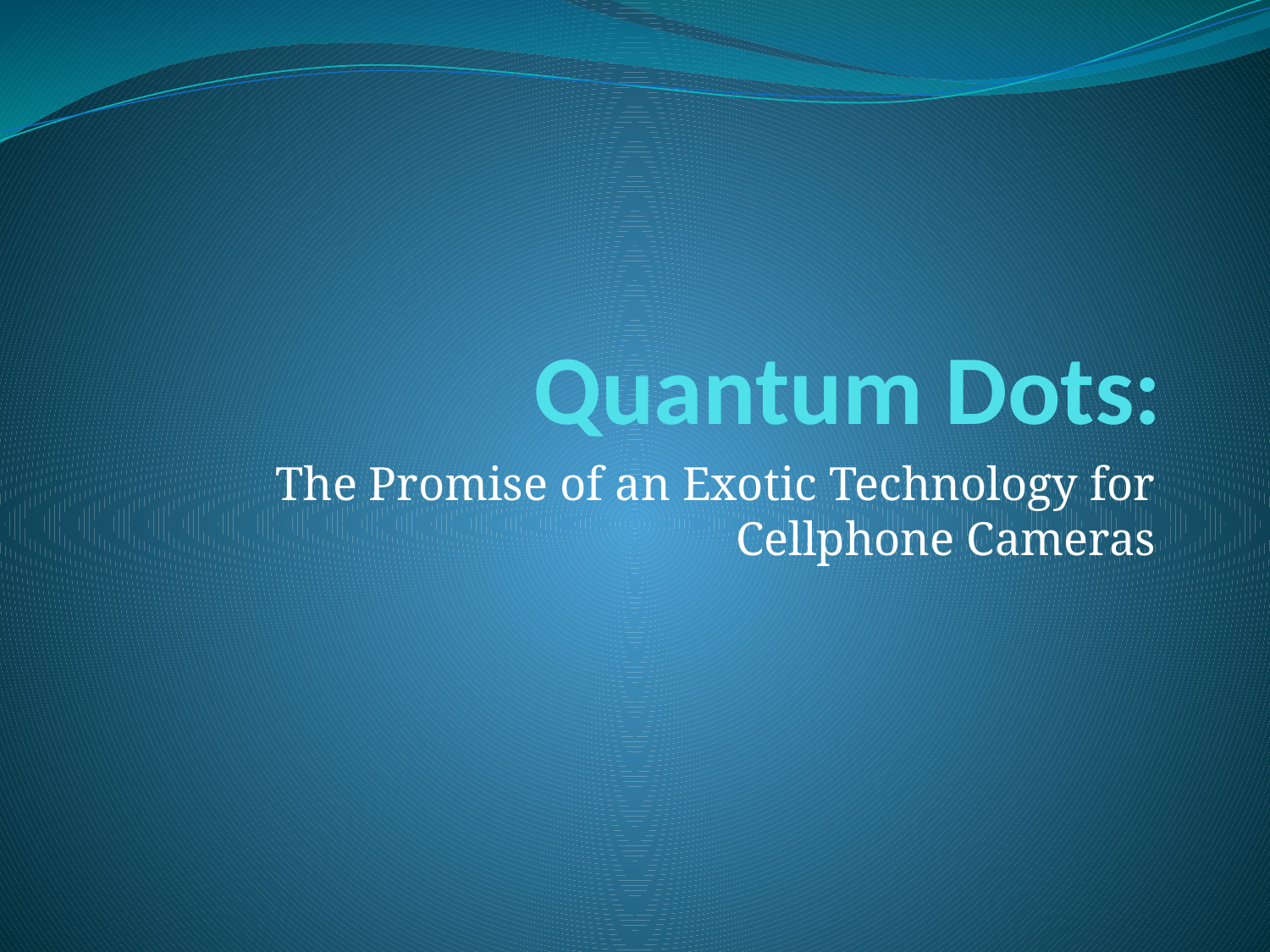

# Quantum Dots:
The Promise of an Exotic Technology for Cellphone Cameras